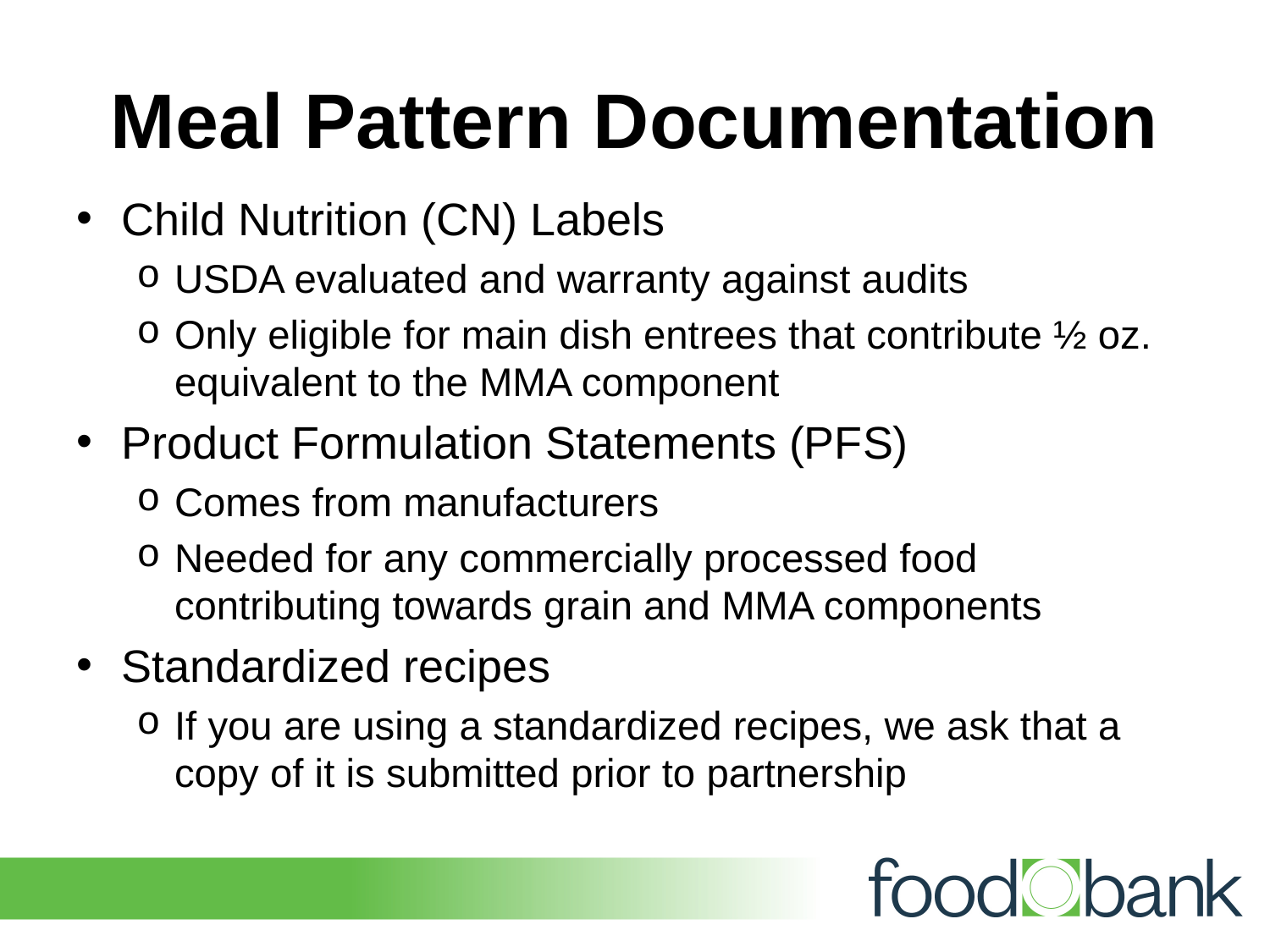

# Meal Pattern Documentation
Child Nutrition (CN) Labels
USDA evaluated and warranty against audits
Only eligible for main dish entrees that contribute ½ oz. equivalent to the MMA component
Product Formulation Statements (PFS)
Comes from manufacturers
Needed for any commercially processed food contributing towards grain and MMA components
Standardized recipes
If you are using a standardized recipes, we ask that a copy of it is submitted prior to partnership